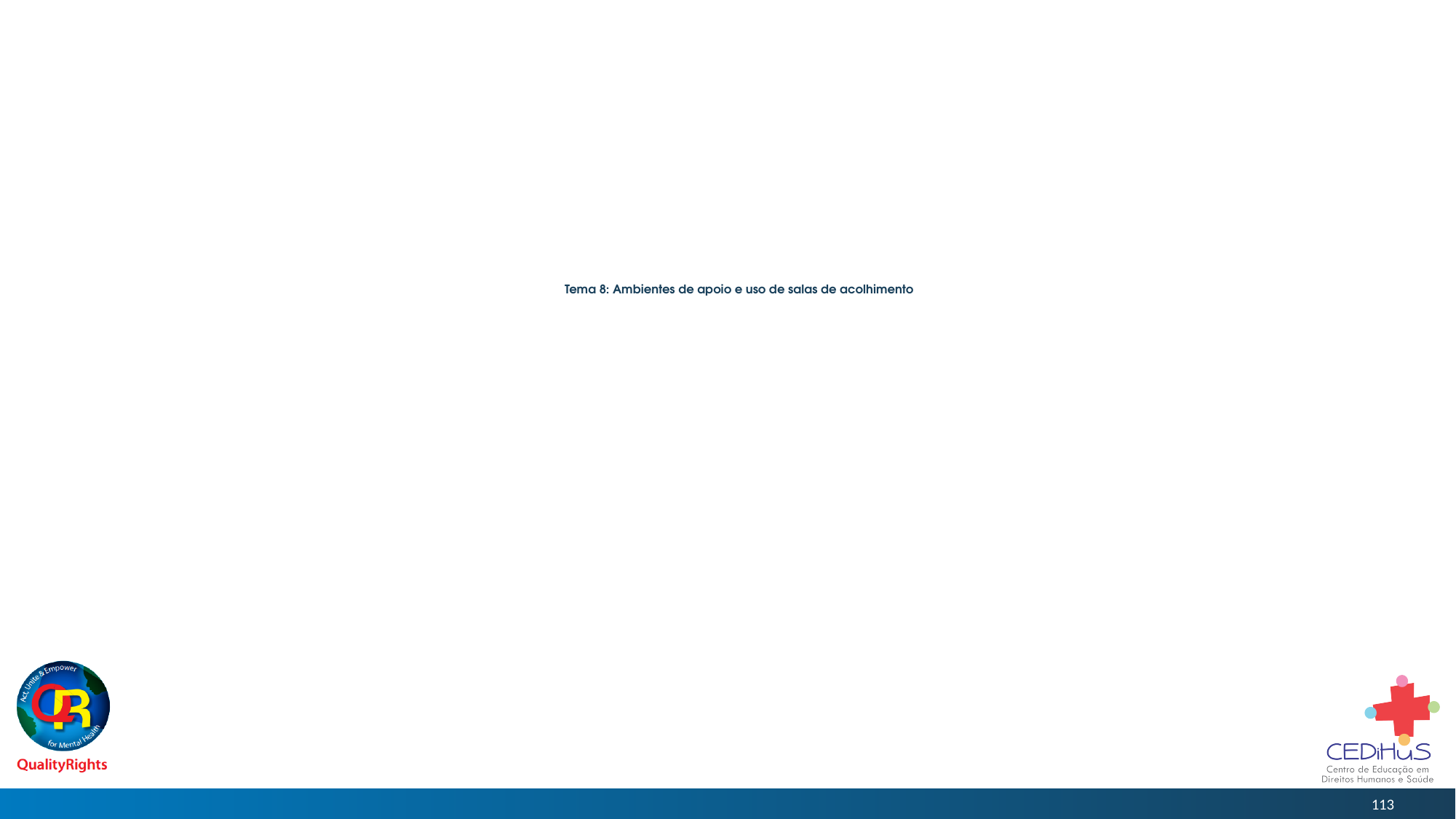

# Tema 8: Ambientes de apoio e uso de salas de acolhimento